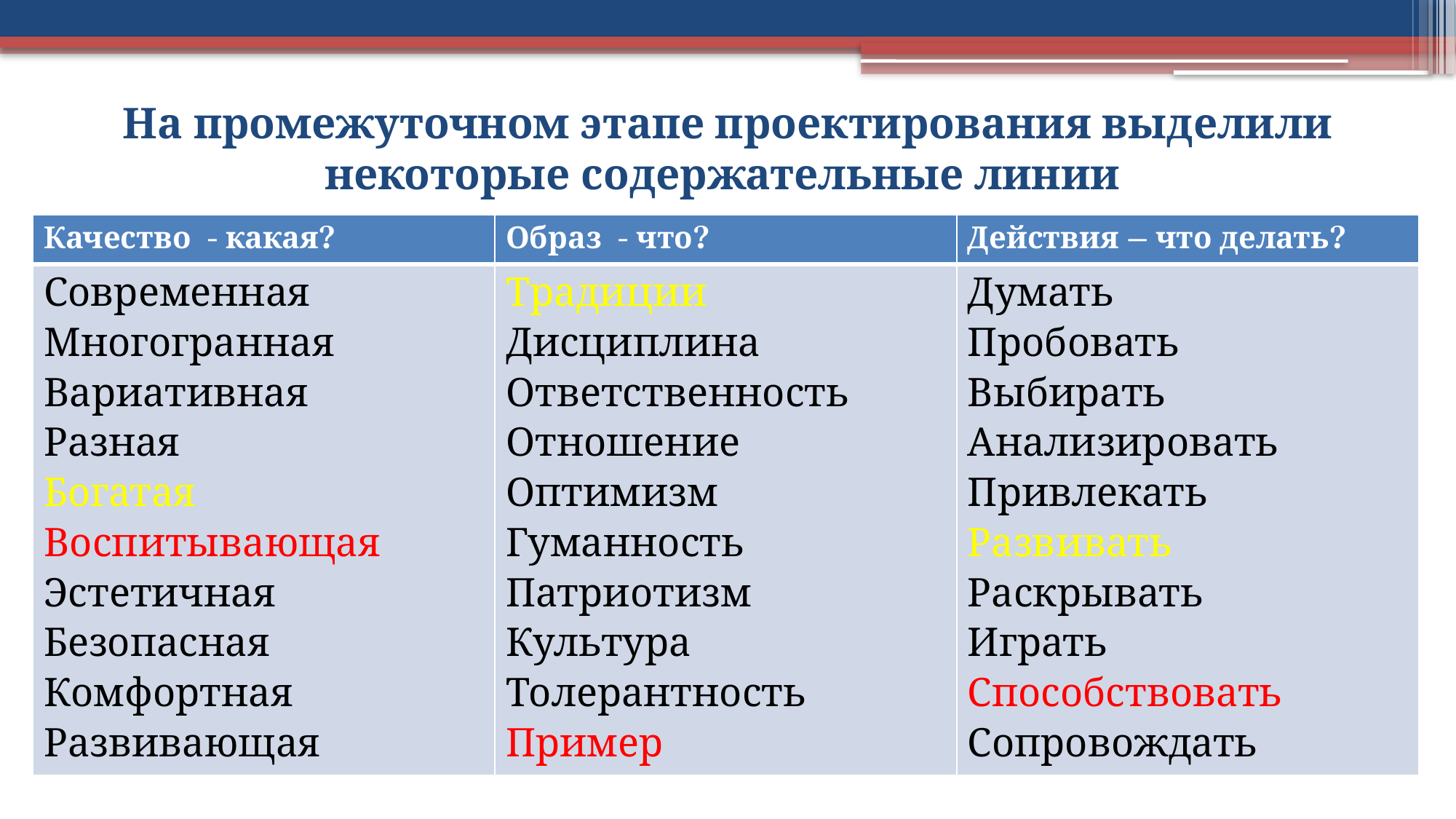

# На промежуточном этапе проектирования выделили некоторые содержательные линии
| Качество - какая? | Образ - что? | Действия – что делать? |
| --- | --- | --- |
| Современная Многогранная Вариативная Разная Богатая Воспитывающая Эстетичная Безопасная Комфортная Развивающая | Традиции Дисциплина Ответственность Отношение Оптимизм Гуманность Патриотизм Культура Толерантность Пример | Думать Пробовать Выбирать Анализировать Привлекать Развивать Раскрывать Играть Способствовать Сопровождать |